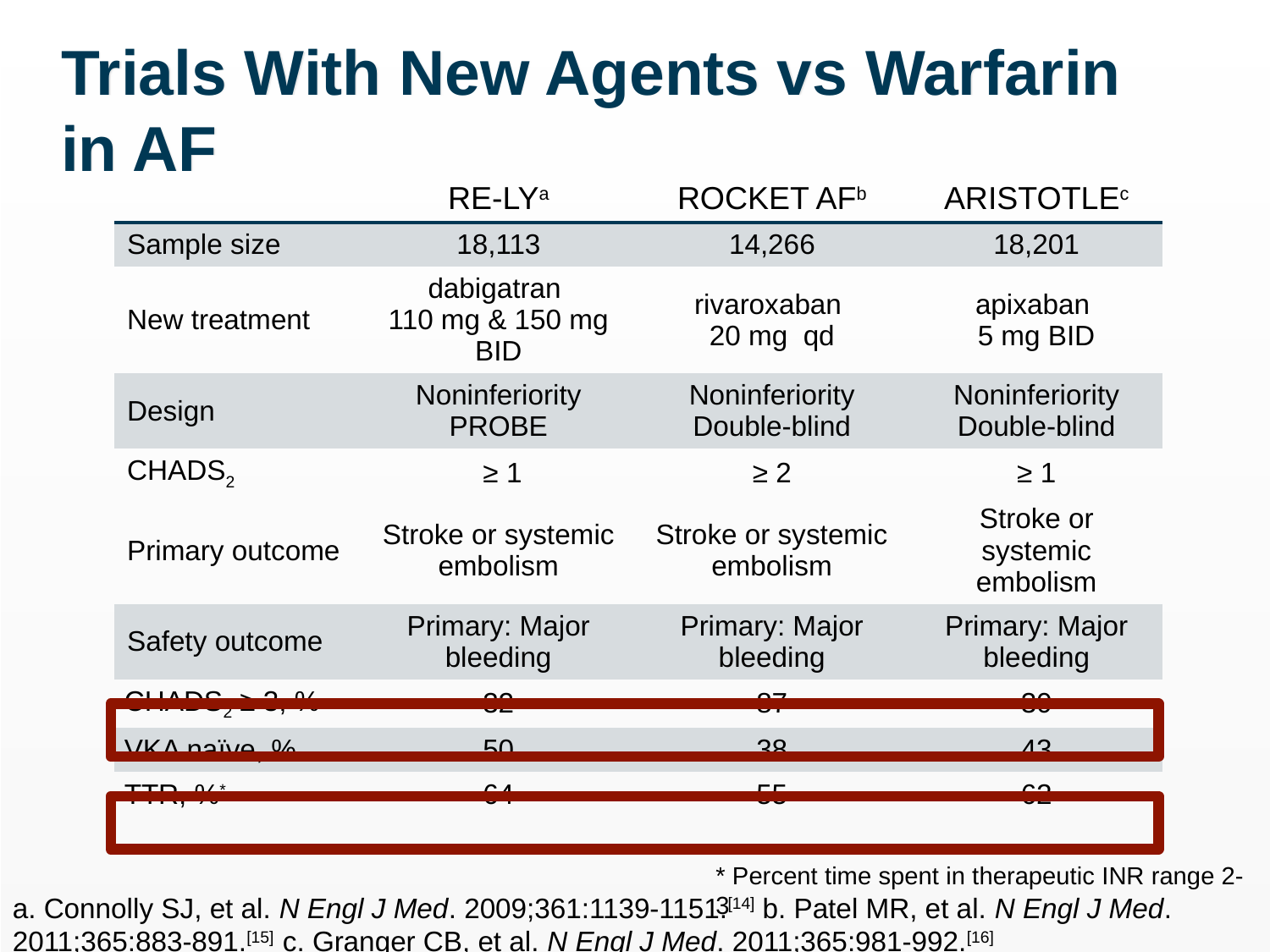

# Trials With New Agents vs Warfarin in AF
|  | RE-LYa | ROCKET AFb | ARISTOTLEc |
| --- | --- | --- | --- |
| Sample size | 18,113 | 14,266 | 18,201 |
| New treatment | dabigatran 110 mg & 150 mg BID | rivaroxaban 20 mg qd | apixaban 5 mg BID |
| Design | Noninferiority PROBE | Noninferiority Double-blind | Noninferiority Double-blind |
| CHADS2 | ≥ 1 | ≥ 2 | ≥ 1 |
| Primary outcome | Stroke or systemic embolism | Stroke or systemic embolism | Stroke or systemic embolism |
| Safety outcome | Primary: Major bleeding | Primary: Major bleeding | Primary: Major bleeding |
| CHADS2 ≥ 3, % | 32 | 87 | 30 |
| VKA naïve, % | 50 | 38 | 43 |
| TTR, %\* | 64 | 55 | 62 |

* Percent time spent in therapeutic INR range 2-3
a. Connolly SJ, et al. N Engl J Med. 2009;361:1139-1151.[14] b. Patel MR, et al. N Engl J Med. 2011;365:883-891.[15]  c. Granger CB, et al. N Engl J Med. 2011;365:981-992.[16]